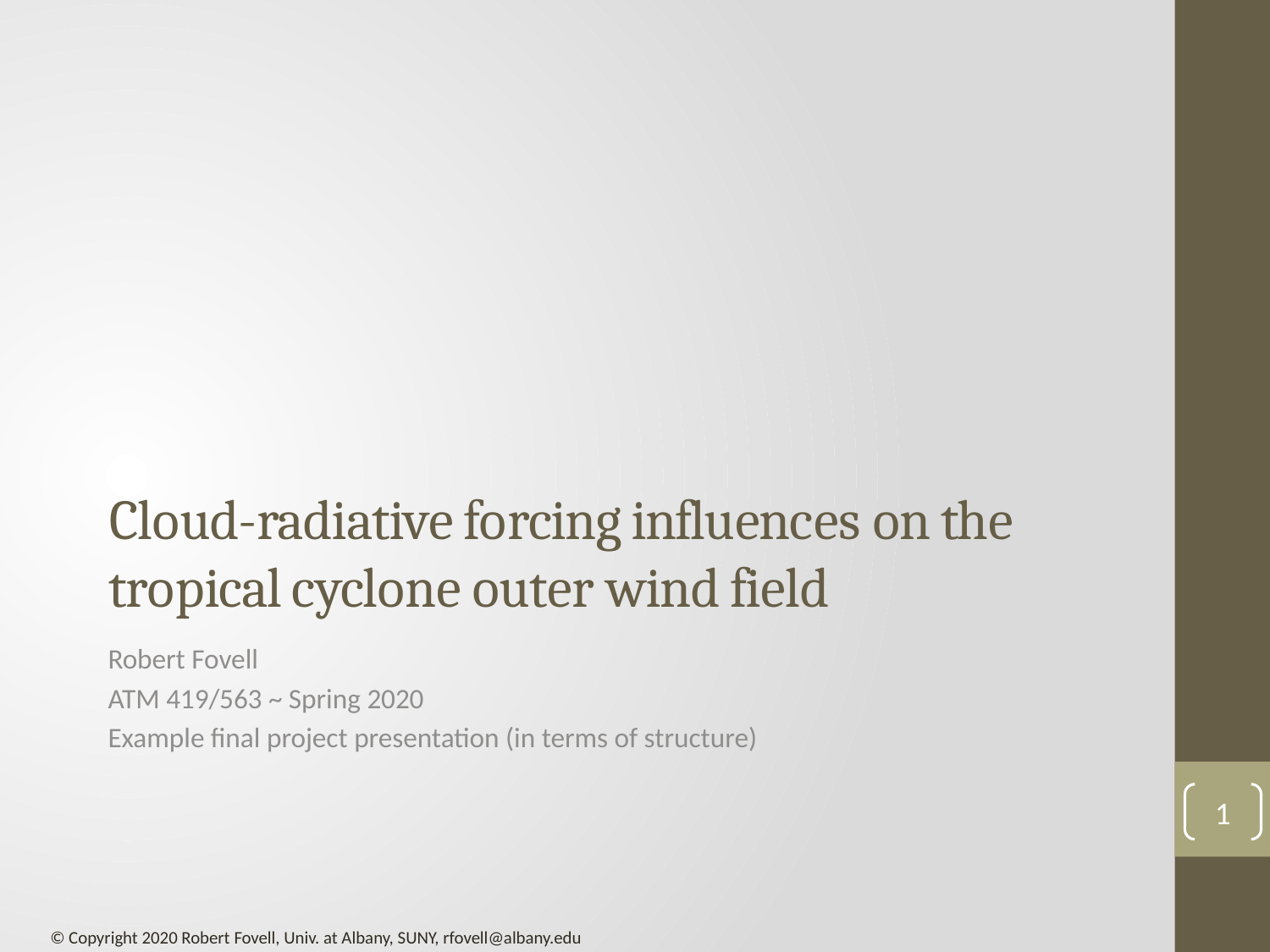

# Cloud-radiative forcing influences on the tropical cyclone outer wind field
Robert Fovell
ATM 419/563 ~ Spring 2020
Example final project presentation (in terms of structure)
1
© Copyright 2020 Robert Fovell, Univ. at Albany, SUNY, rfovell@albany.edu